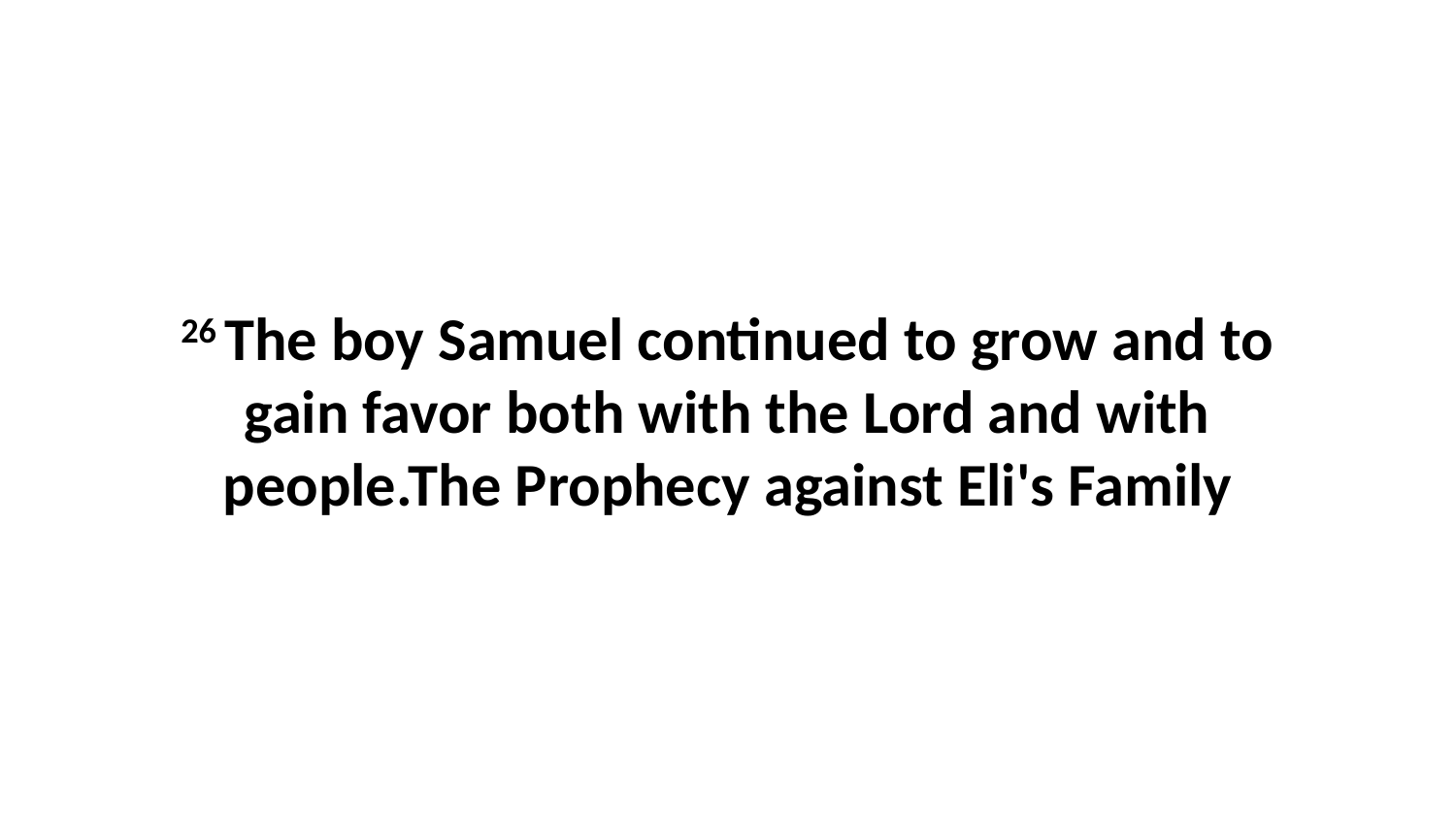

26 The boy Samuel continued to grow and to gain favor both with the Lord and with people.The Prophecy against Eli's Family